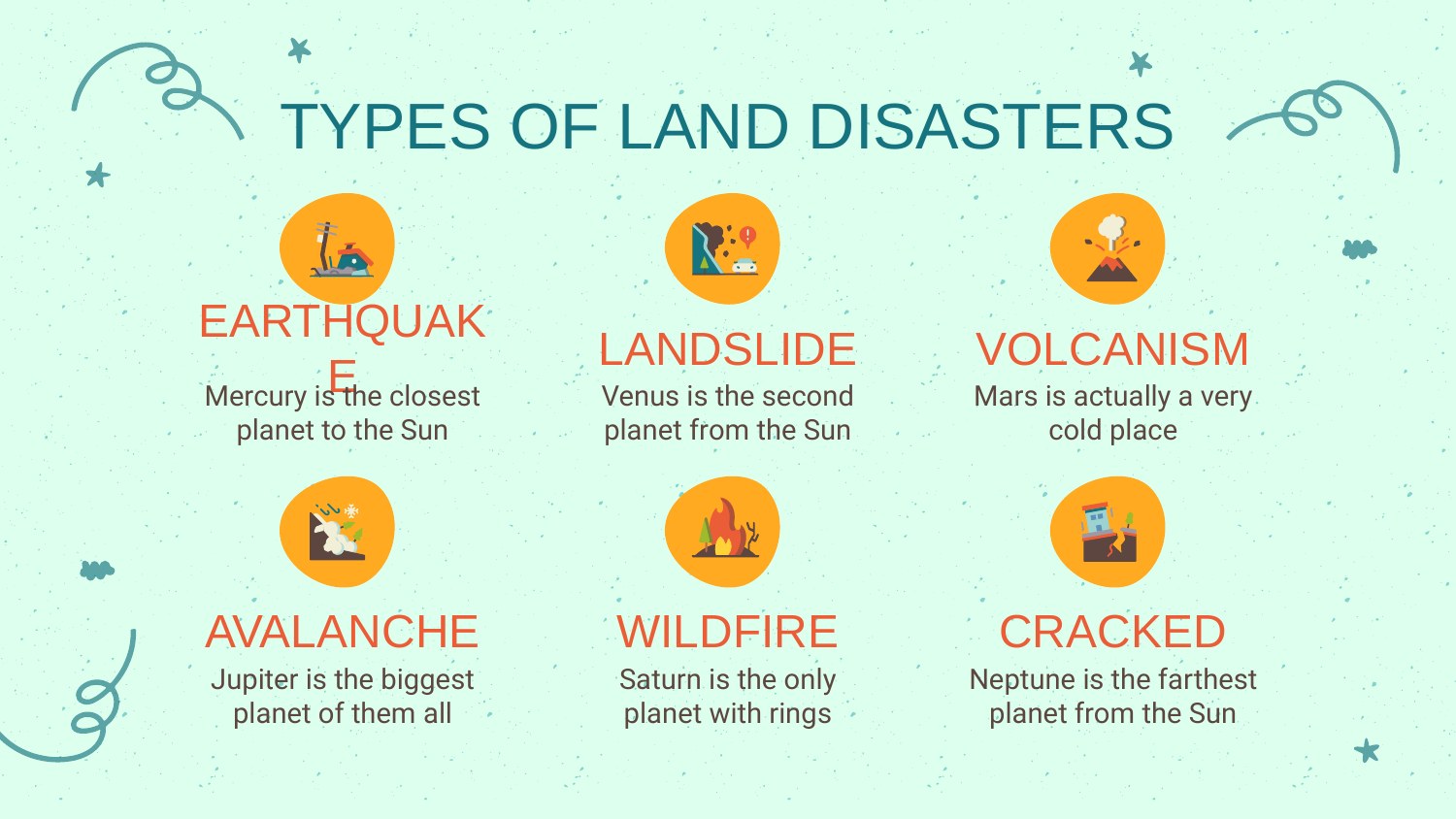

TYPES OF LAND DISASTERS

# EARTHQUAKE
LANDSLIDE
VOLCANISM
Mercury is the closest planet to the Sun
Venus is the second planet from the Sun
Mars is actually a very cold place

AVALANCHE
WILDFIRE
CRACKED
Jupiter is the biggest planet of them all
Saturn is the only planet with rings
Neptune is the farthest planet from the Sun